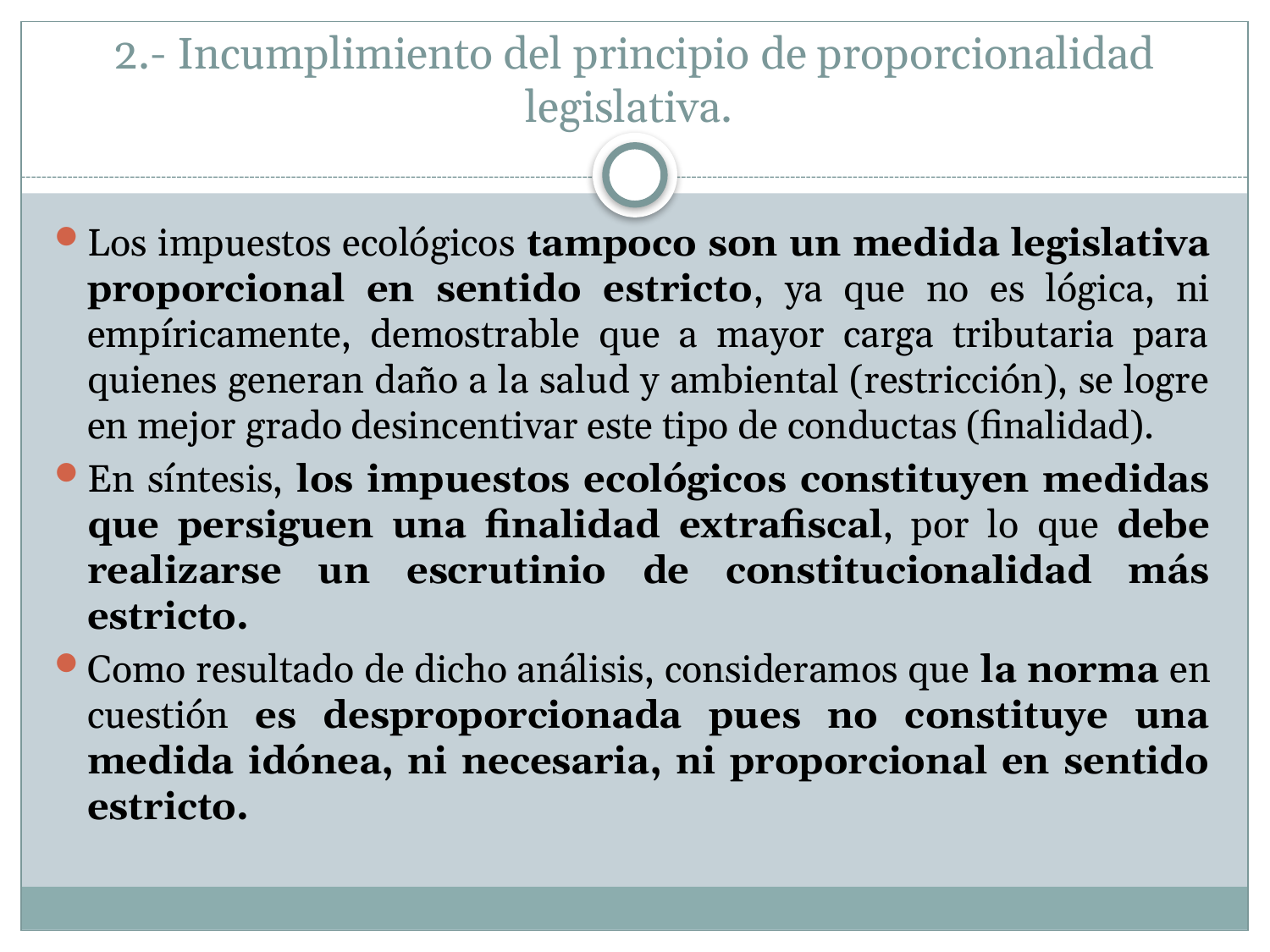

# 2.- Incumplimiento del principio de proporcionalidad legislativa.
Los impuestos ecológicos tampoco son un medida legislativa proporcional en sentido estricto, ya que no es lógica, ni empíricamente, demostrable que a mayor carga tributaria para quienes generan daño a la salud y ambiental (restricción), se logre en mejor grado desincentivar este tipo de conductas (finalidad).
En síntesis, los impuestos ecológicos constituyen medidas que persiguen una finalidad extrafiscal, por lo que debe realizarse un escrutinio de constitucionalidad más estricto.
Como resultado de dicho análisis, consideramos que la norma en cuestión es desproporcionada pues no constituye una medida idónea, ni necesaria, ni proporcional en sentido estricto.